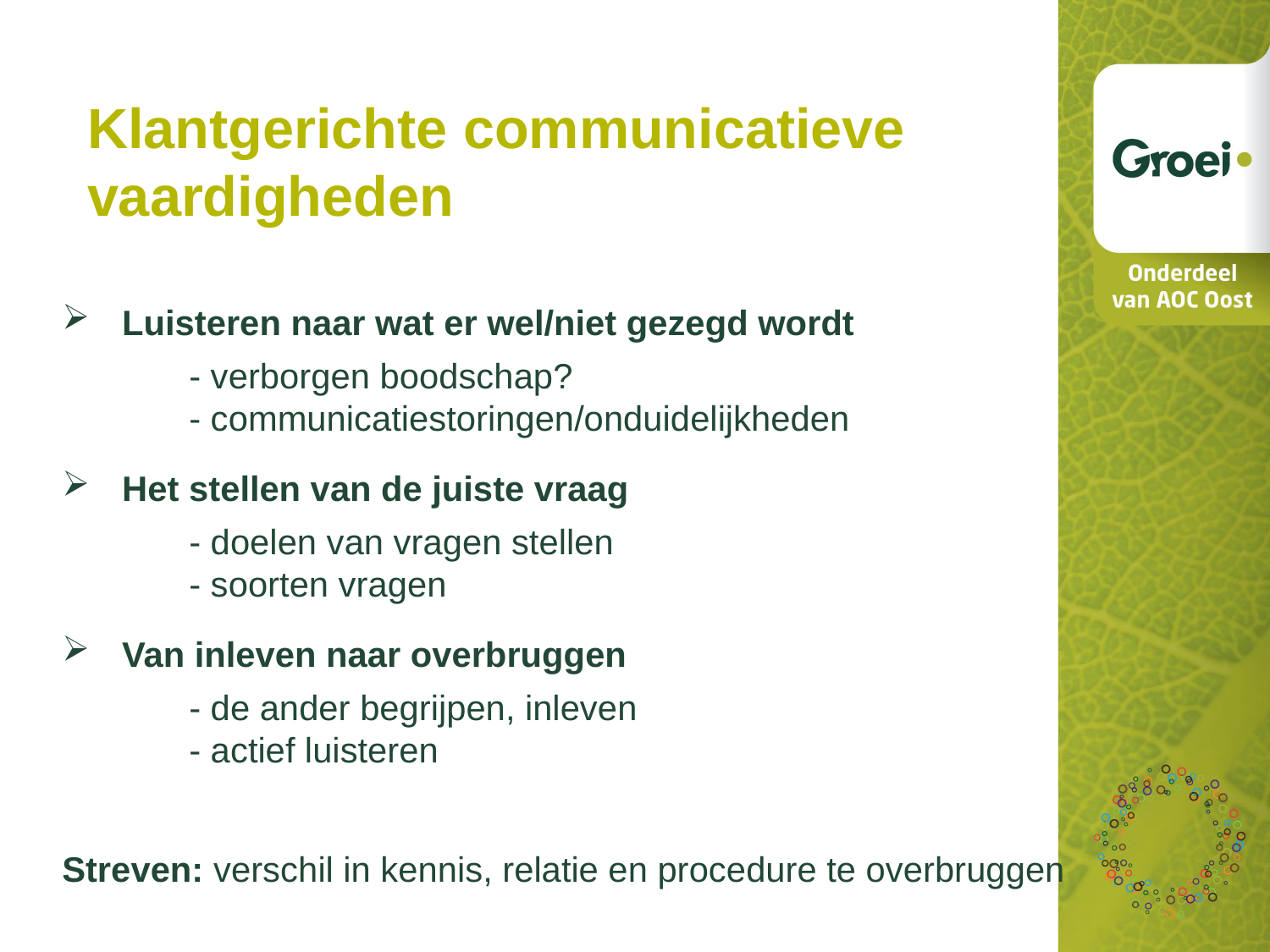

Klantgerichte communicatieve vaardigheden
 Luisteren naar wat er wel/niet gezegd wordt
	- verborgen boodschap?
	- communicatiestoringen/onduidelijkheden
 Het stellen van de juiste vraag
	- doelen van vragen stellen
	- soorten vragen
 Van inleven naar overbruggen
	- de ander begrijpen, inleven
	- actief luisteren

Streven: verschil in kennis, relatie en procedure te overbruggen